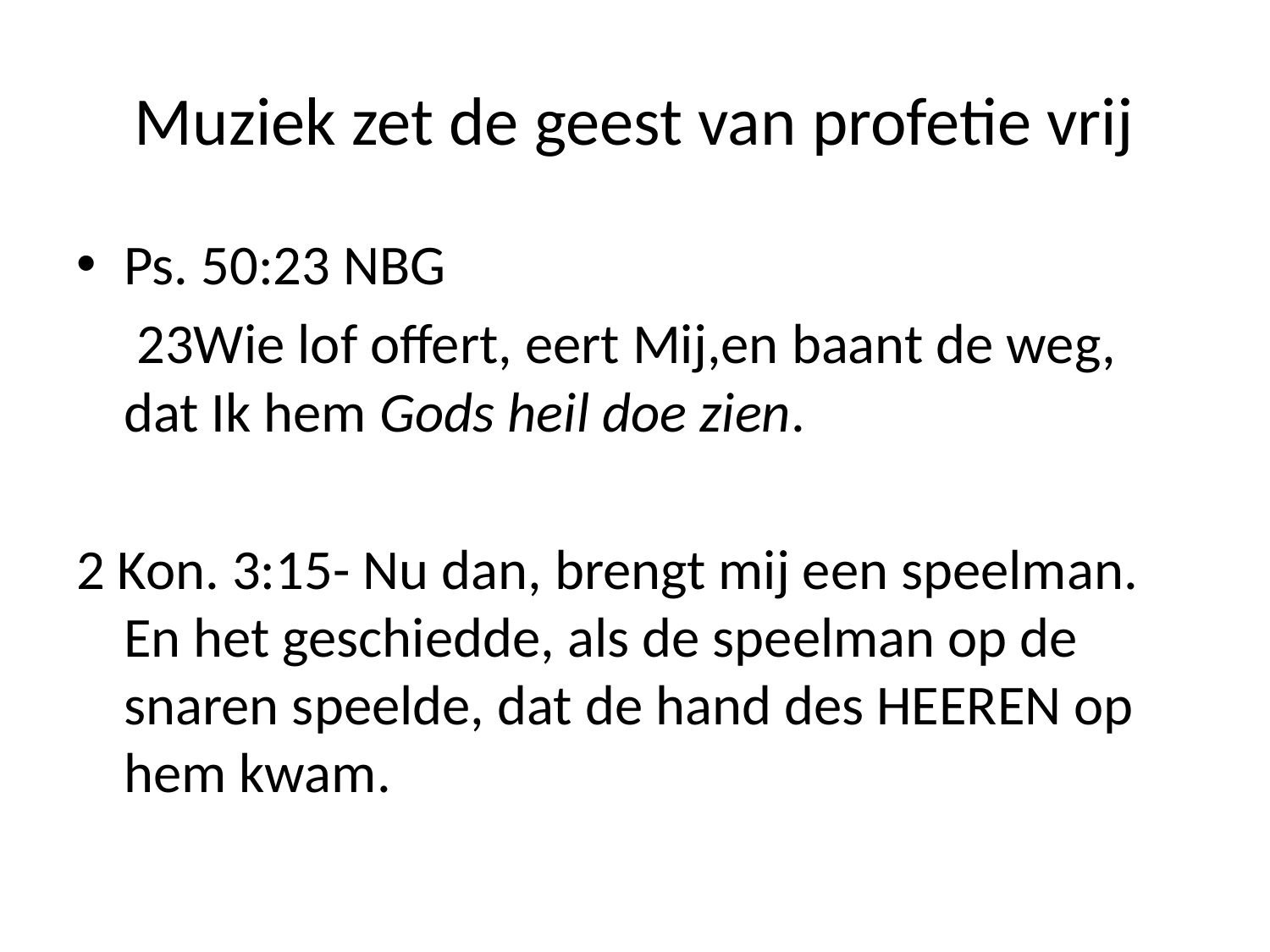

# Muziek zet de geest van profetie vrij
Ps. 50:23 NBG
	 23Wie lof offert, eert Mij,en baant de weg, dat Ik hem Gods heil doe zien.

2 Kon. 3:15- Nu dan, brengt mij een speelman. En het geschiedde, als de speelman op de snaren speelde, dat de hand des HEEREN op hem kwam.